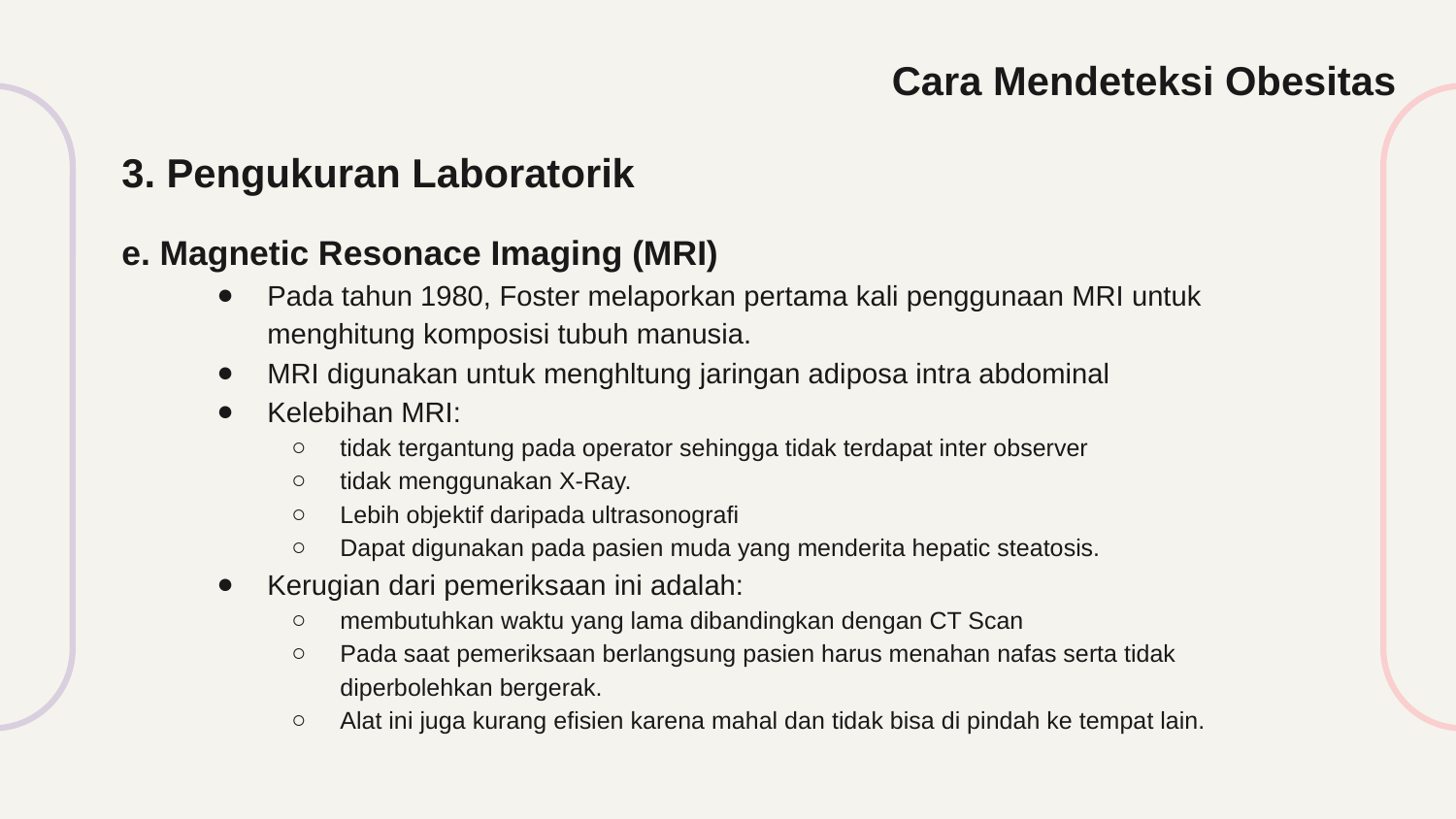

# Cara Mendeteksi Obesitas
3. Pengukuran Laboratorik

e. Magnetic Resonace Imaging (MRI)
Pada tahun 1980, Foster melaporkan pertama kali penggunaan MRI untuk menghitung komposisi tubuh manusia.
MRI digunakan untuk menghltung jaringan adiposa intra abdominal
Kelebihan MRI:
tidak tergantung pada operator sehingga tidak terdapat inter observer
tidak menggunakan X-Ray.
Lebih objektif daripada ultrasonografi
Dapat digunakan pada pasien muda yang menderita hepatic steatosis.
Kerugian dari pemeriksaan ini adalah:
membutuhkan waktu yang lama dibandingkan dengan CT Scan
Pada saat pemeriksaan berlangsung pasien harus menahan nafas serta tidak diperbolehkan bergerak.
Alat ini juga kurang efisien karena mahal dan tidak bisa di pindah ke tempat lain.